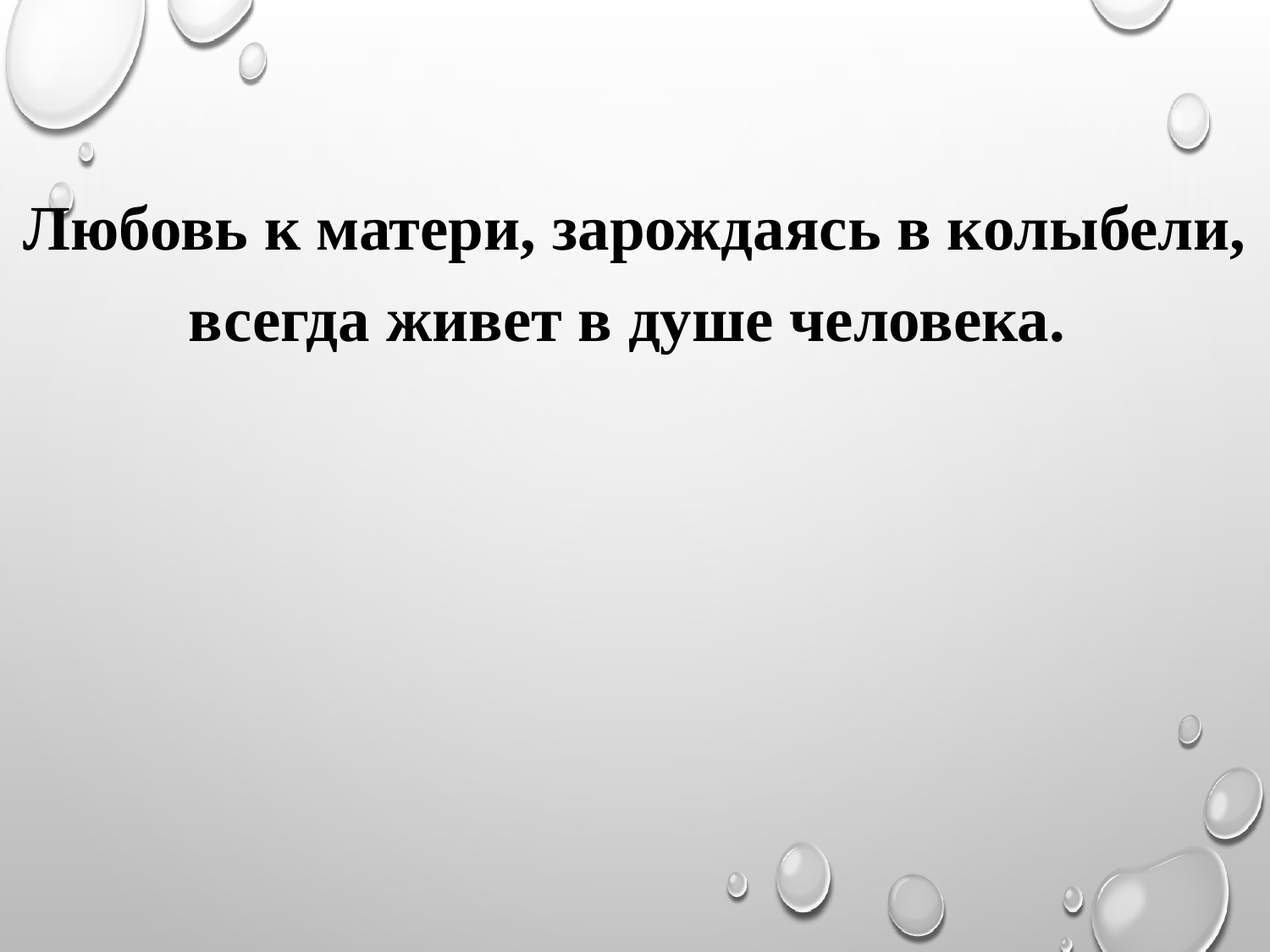

#
Любовь к матери, зарождаясь в колыбели, всегда живет в душе человека.